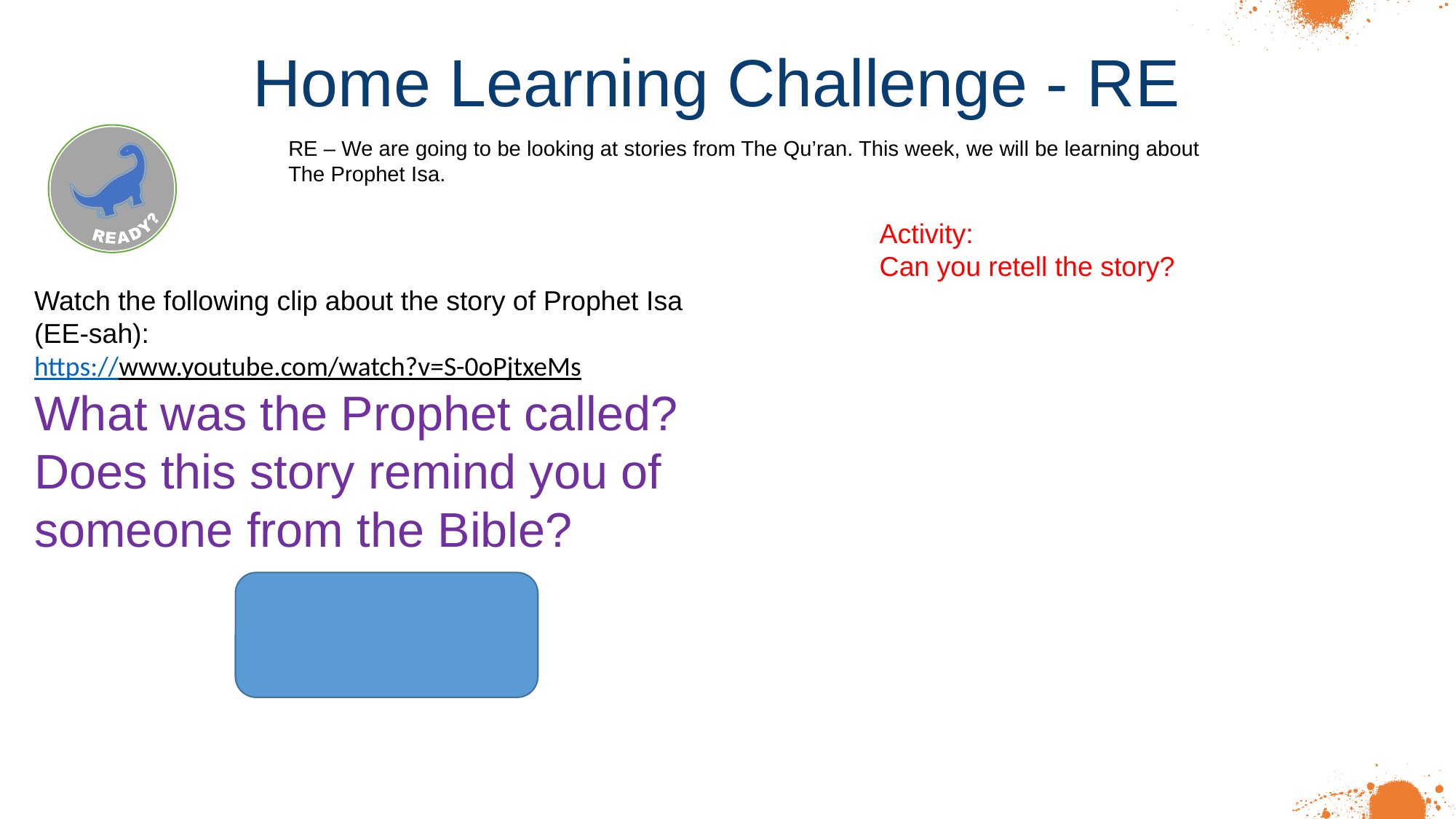

Home Learning Challenge - RE

RE – We are going to be looking at stories from The Qu’ran. This week, we will be learning about
The Prophet Isa.
Activity:
Can you retell the story?
Watch the following clip about the story of Prophet Isa (EE-sah):
https://www.youtube.com/watch?v=S-0oPjtxeMs
What was the Prophet called?
Does this story remind you of
someone from the Bible?

Jesus